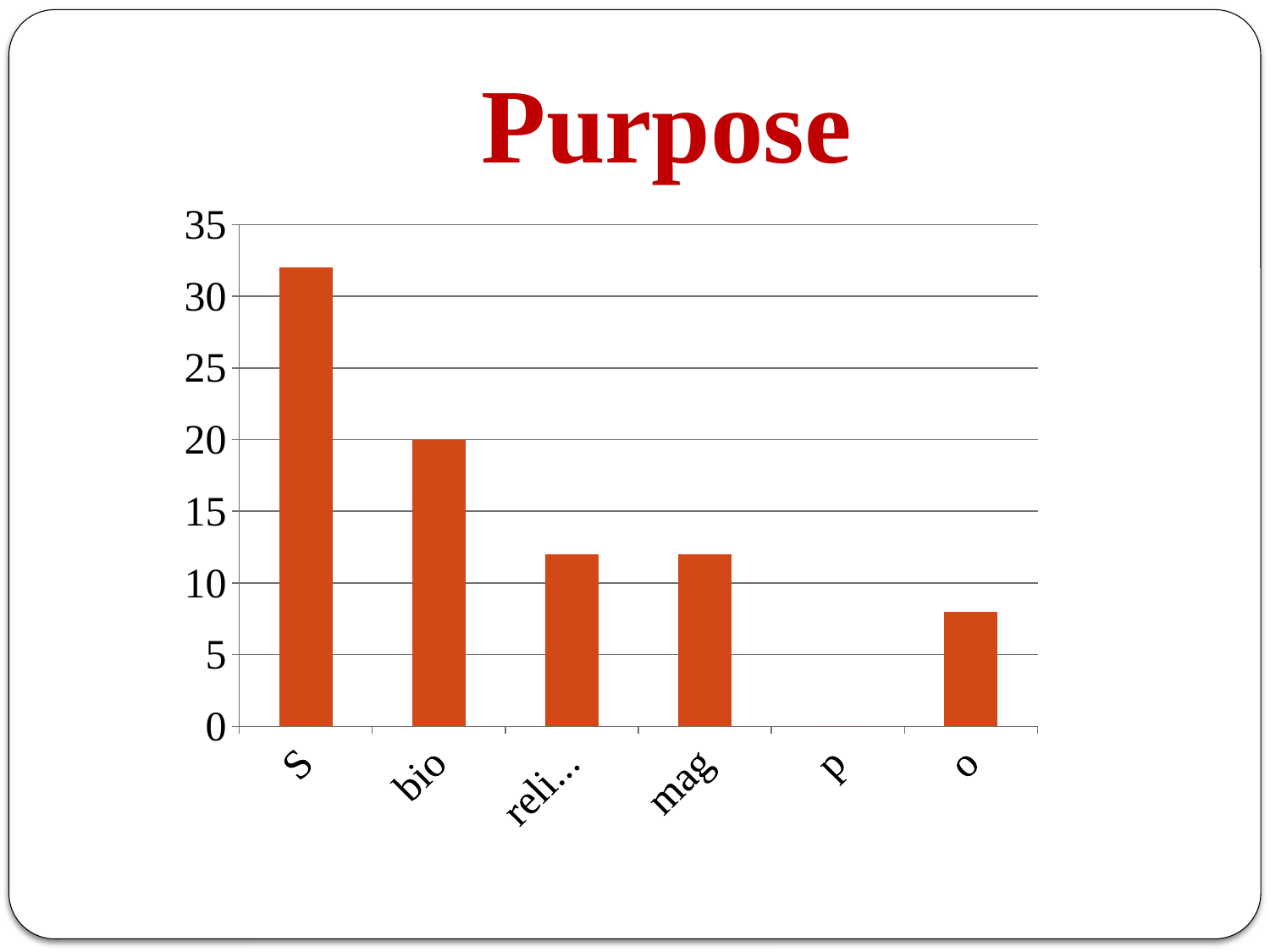

# Purpose

### Chart

| Category |  |
|---|---|
| ST BKS | 32.0 |
| bio | 20.0 |
| religious  | 12.0 |
| magazine | 12.0 |
| paper | 0.0 |
| other | 8.0 |